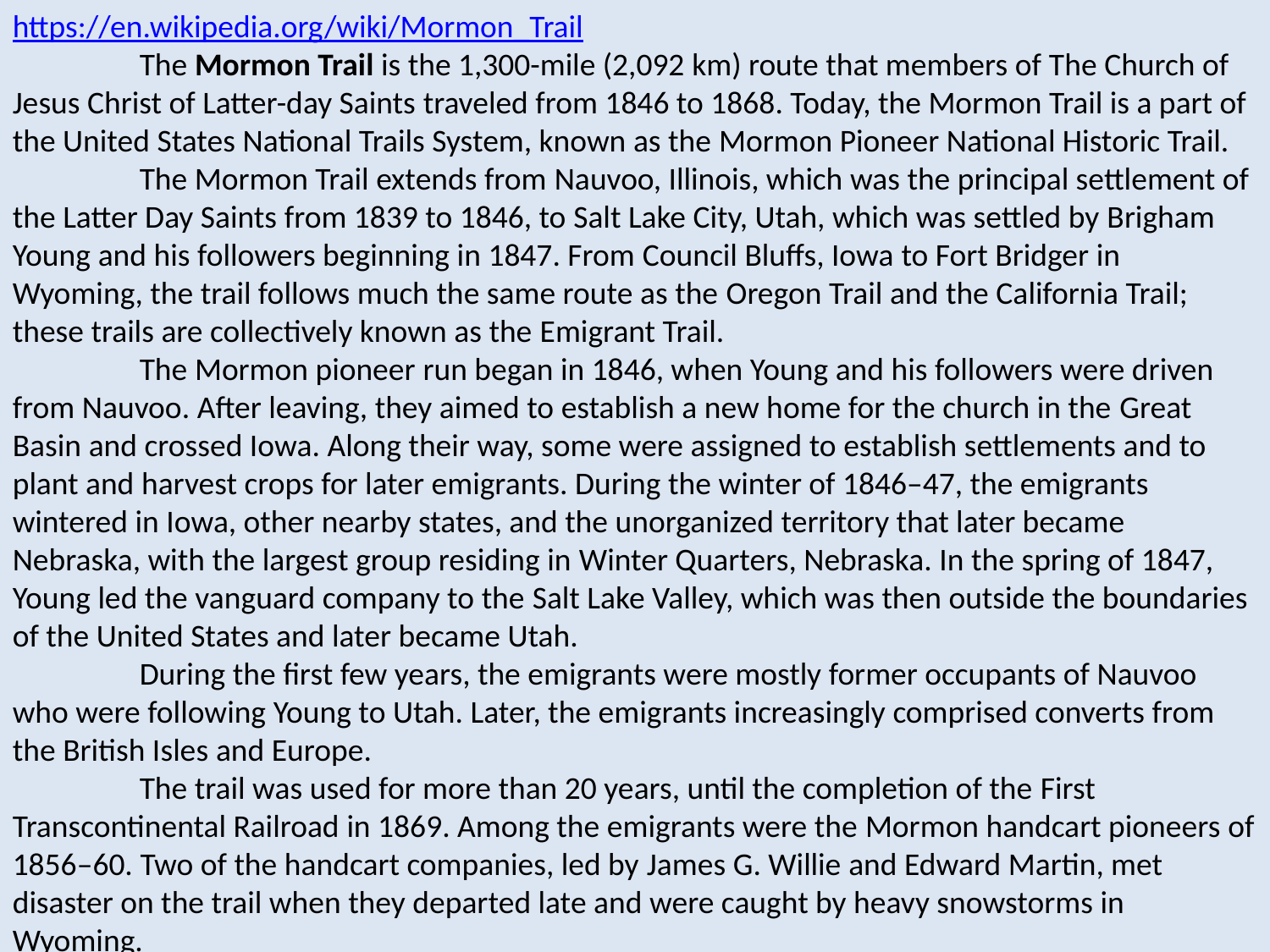

https://en.wikipedia.org/wiki/Mormon_Trail
	The Mormon Trail is the 1,300-mile (2,092 km) route that members of The Church of Jesus Christ of Latter-day Saints traveled from 1846 to 1868. Today, the Mormon Trail is a part of the United States National Trails System, known as the Mormon Pioneer National Historic Trail.
	The Mormon Trail extends from Nauvoo, Illinois, which was the principal settlement of the Latter Day Saints from 1839 to 1846, to Salt Lake City, Utah, which was settled by Brigham Young and his followers beginning in 1847. From Council Bluffs, Iowa to Fort Bridger in Wyoming, the trail follows much the same route as the Oregon Trail and the California Trail; these trails are collectively known as the Emigrant Trail.
	The Mormon pioneer run began in 1846, when Young and his followers were driven from Nauvoo. After leaving, they aimed to establish a new home for the church in the Great Basin and crossed Iowa. Along their way, some were assigned to establish settlements and to plant and harvest crops for later emigrants. During the winter of 1846–47, the emigrants wintered in Iowa, other nearby states, and the unorganized territory that later became Nebraska, with the largest group residing in Winter Quarters, Nebraska. In the spring of 1847, Young led the vanguard company to the Salt Lake Valley, which was then outside the boundaries of the United States and later became Utah.
	During the first few years, the emigrants were mostly former occupants of Nauvoo who were following Young to Utah. Later, the emigrants increasingly comprised converts from the British Isles and Europe.
	The trail was used for more than 20 years, until the completion of the First Transcontinental Railroad in 1869. Among the emigrants were the Mormon handcart pioneers of 1856–60. Two of the handcart companies, led by James G. Willie and Edward Martin, met disaster on the trail when they departed late and were caught by heavy snowstorms in Wyoming.
	Under the leadership of Joseph Smith, Latter Day Saints established several communities throughout the United States between 1830 and 1844, most notably in Kirtland, Ohio; Independence, Missouri; and Nauvoo. However, the Saints were driven out of each of them in turn, due to conflicts with other settlers (see History of the Latter Day Saint movement). This included the actions of Governor Lilburn Boggs, who issued Missouri Executive Order 44, which called for the "extermination" of all Mormons in Missouri. Latter-day Saints were finally forced to abandon Nauvoo in 1846.
	Although the movement had split into several denominations after Smith's death in 1844, most members aligned themselves with Brigham Young and The Church of Jesus Christ of Latter-day Saints (LDS). Under Young's leadership, about 14,000 Mormon citizens of Nauvoo set out to find a new home in the West.
	As the senior apostle of the Quorum of the Twelve Apostles after Joseph Smith's death, Brigham Young assumed responsibility of the leadership of the church. He would later be sustained as President of the Church and prophet.
	Young now had to lead the Saints into the far west, without knowing exactly where to go or where they would end up. He insisted the Mormons should settle in a place no one else wanted and felt the isolated Great Basin would provide the Saints with many advantages.
Young reviewed information on the Great Salt Lake Valley and the Great Basin, consulted with mountain men and trappers, and met with Father Pierre-Jean De Smet, a Jesuit missionary familiar with the region. Young also organized a vanguard company to break trail to the Rocky Mountains, evaluate trail conditions, find sources of water, and select a central gathering point in the Great Basin. A new route on the north side of the Platte and North Platte rivers was chosen to avoid potential conflicts over grazing rights, water access, and campsites with travelers using the established Oregon Trail on the river's south side.
	The Quincy Convention of October 1845 passed resolutions demanding that the Latter-day Saints withdraw from Nauvoo by May 1846. A few days later, the Carthage Convention called for establishment of a militia that would force them out if they failed to meet the May deadline. To try to meet this deadline and to get an early start on the trek to the Great Basin, the Latter-day Saints began leaving Nauvoo in February 1846.
		The departure from Nauvoo began on February 4, 1846, under the leadership of Brigham Young. This early departure exposed them to the elements in the worst of winter. After crossing the Mississippi River, the journey across Iowa Territory followed primitive territorial roads and Native American trails.
	Young originally planned to lead an express company of about 300 men to the Great Basin during the summer of 1846. He believed they could cross Iowa and reach the Missouri River in four to six weeks. However, the actual trip across Iowa was slowed by rain, mud, swollen rivers, and poor preparation, and it required 16 weeks – nearly three times longer than planned.
Heavy rains turned the rolling plains of southern Iowa into a quagmire of axle-deep mud. Furthermore, few people carried adequate provisions for the trip. The weather, general unpreparedness, and lack of experience in moving such a large group of people all contributed to the difficulties they endured.
	The initial party reached the Missouri River on June 14. It was apparent that the Latter-day Saints could not make it to the Great Basin that season and would have to winter on the Missouri River. Some of the emigrants established a settlement called Kanesville on the Iowa side of the river. Others moved across the river into the area of present-day Omaha, Nebraska, and built a camp called Winter Quarters.